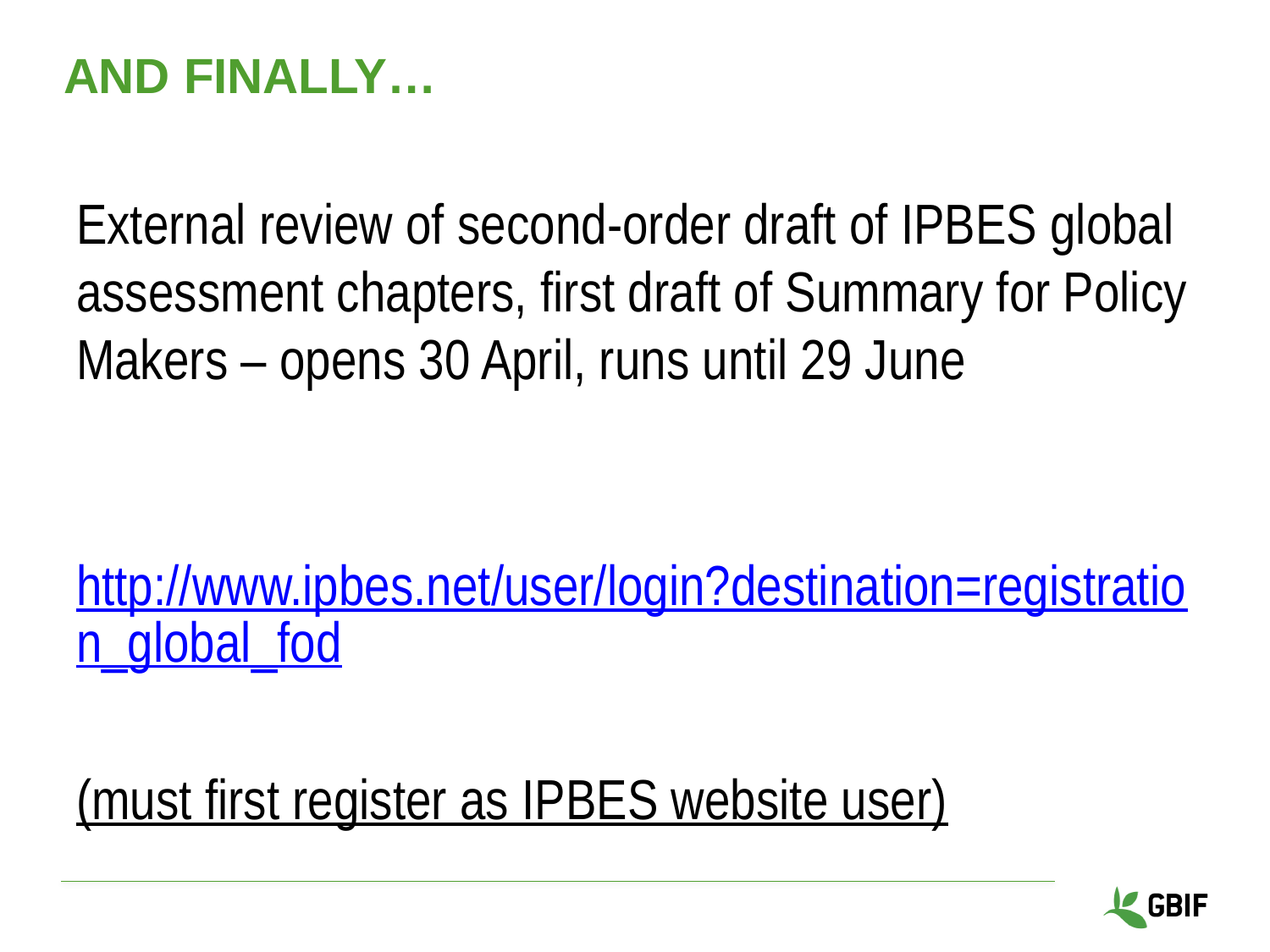

# And finally…
External review of second-order draft of IPBES global assessment chapters, first draft of Summary for Policy Makers – opens 30 April, runs until 29 June

 http://www.ipbes.net/user/login?destination=registration_global_fod

(must first register as IPBES website user)